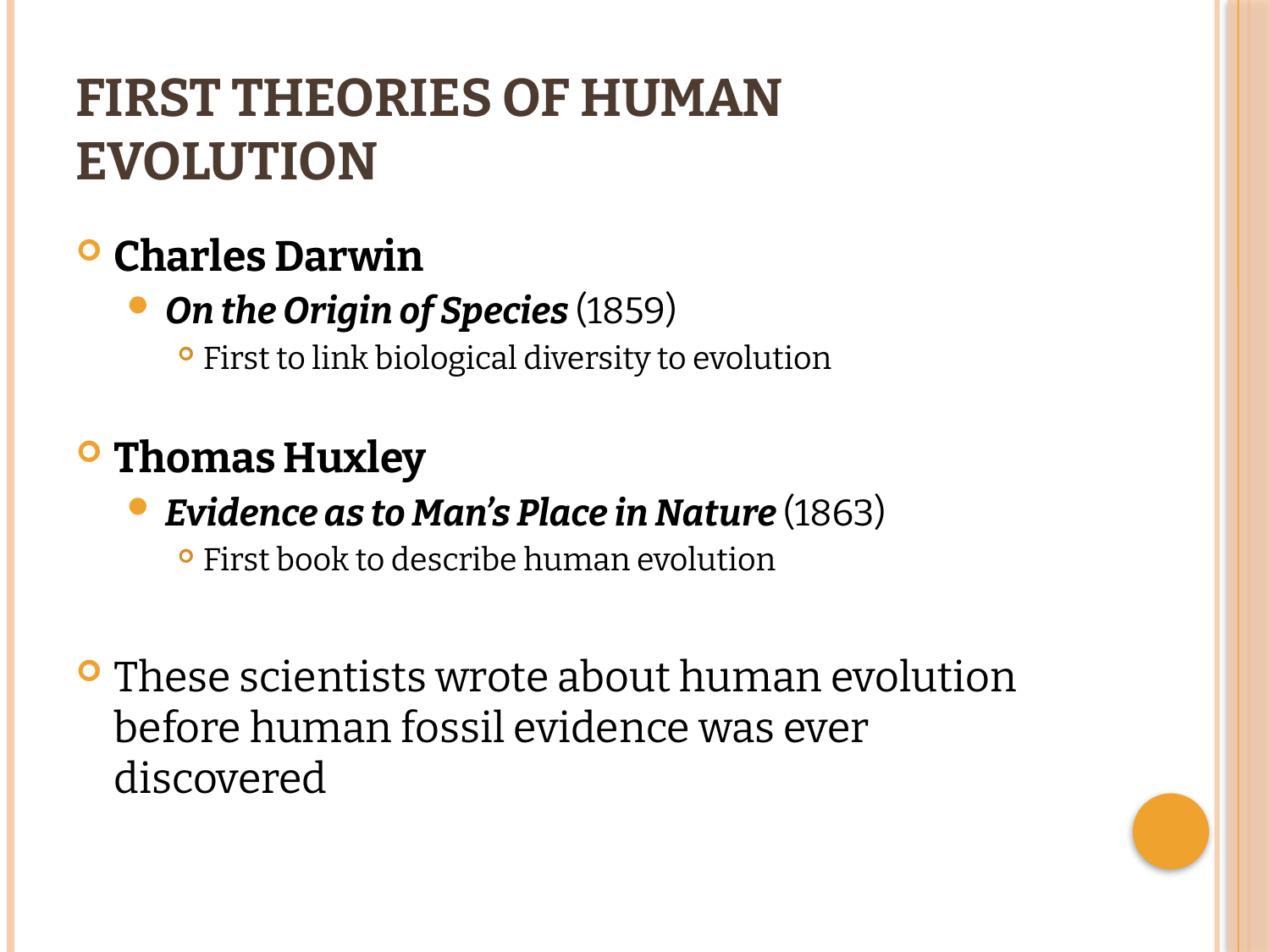

# First Theories of Human Evolution
Charles Darwin
On the Origin of Species (1859)
First to link biological diversity to evolution

Thomas Huxley
Evidence as to Man’s Place in Nature (1863)
First book to describe human evolution

These scientists wrote about human evolution before human fossil evidence was ever discovered